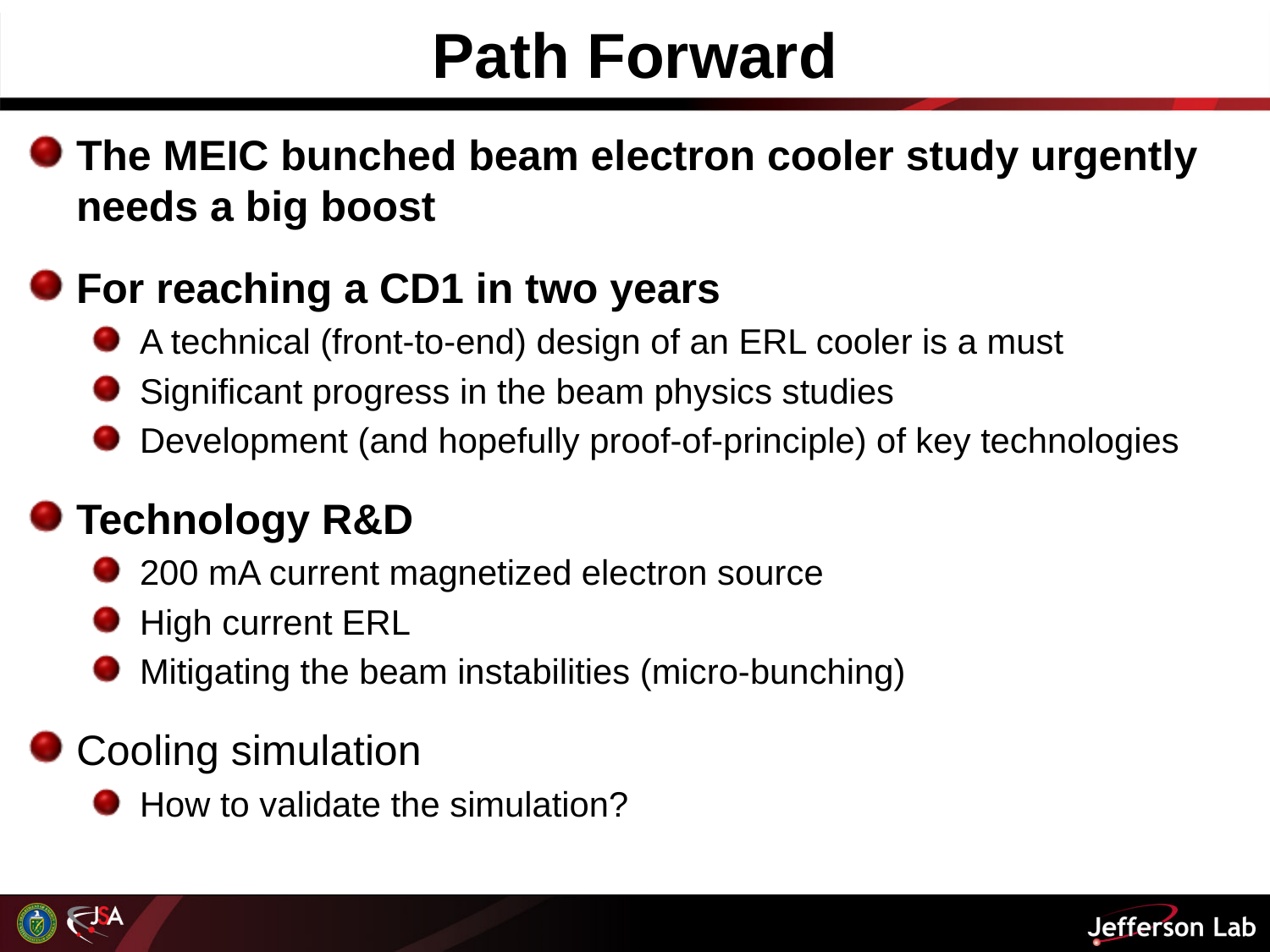

# Path Forward
The MEIC bunched beam electron cooler study urgently needs a big boost
For reaching a CD1 in two years
A technical (front-to-end) design of an ERL cooler is a must
Significant progress in the beam physics studies
Development (and hopefully proof-of-principle) of key technologies
Technology R&D
200 mA current magnetized electron source
High current ERL
Mitigating the beam instabilities (micro-bunching)
Cooling simulation
How to validate the simulation?